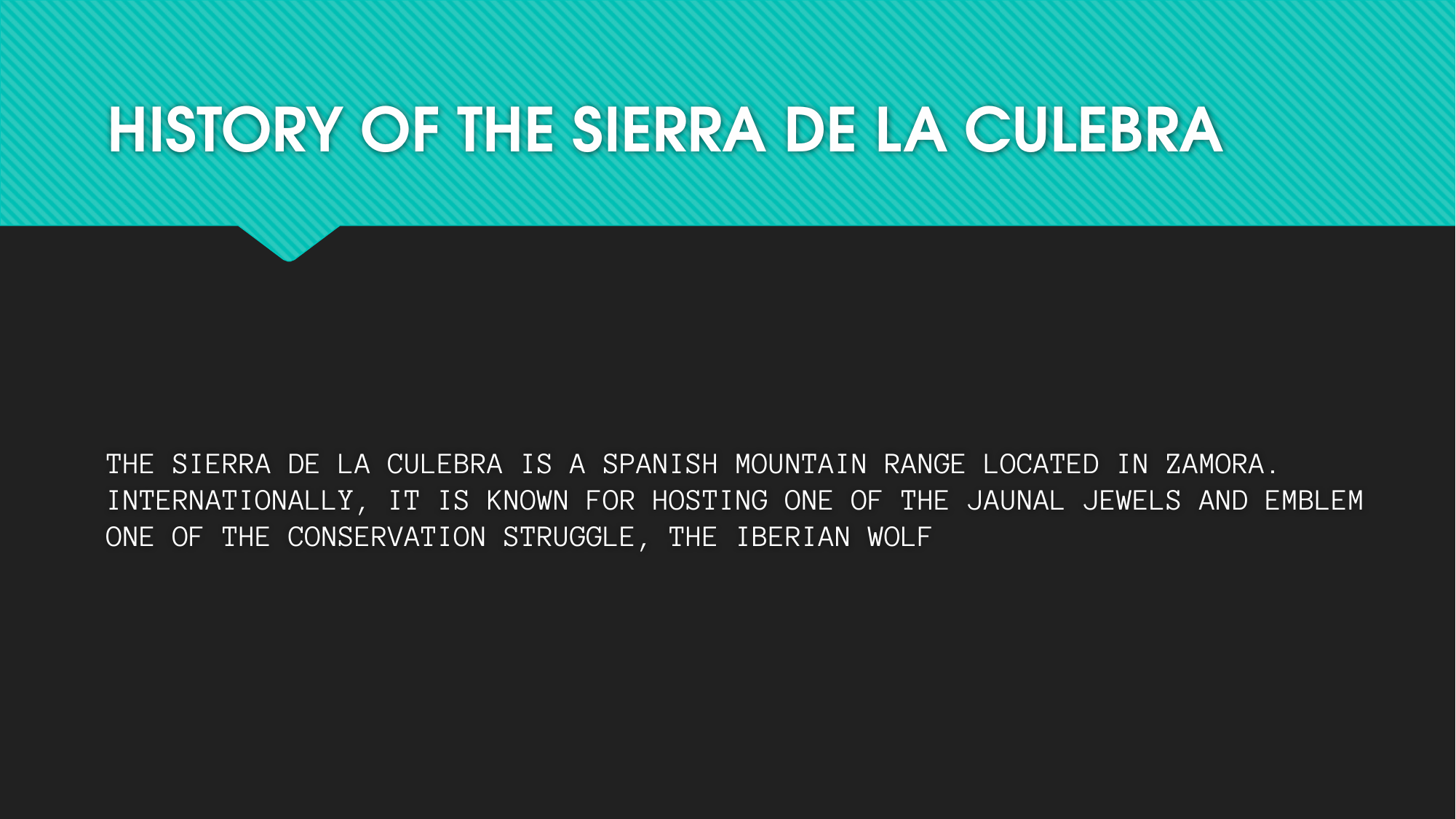

# HISTORY OF THE SIERRA DE LA CULEBRA
THE SIERRA DE LA CULEBRA IS A SPANISH MOUNTAIN RANGE LOCATED IN ZAMORA. INTERNATIONALLY, IT IS KNOWN FOR HOSTING ONE OF THE JAUNAL JEWELS AND EMBLEM ONE OF THE CONSERVATION STRUGGLE, THE IBERIAN WOLF